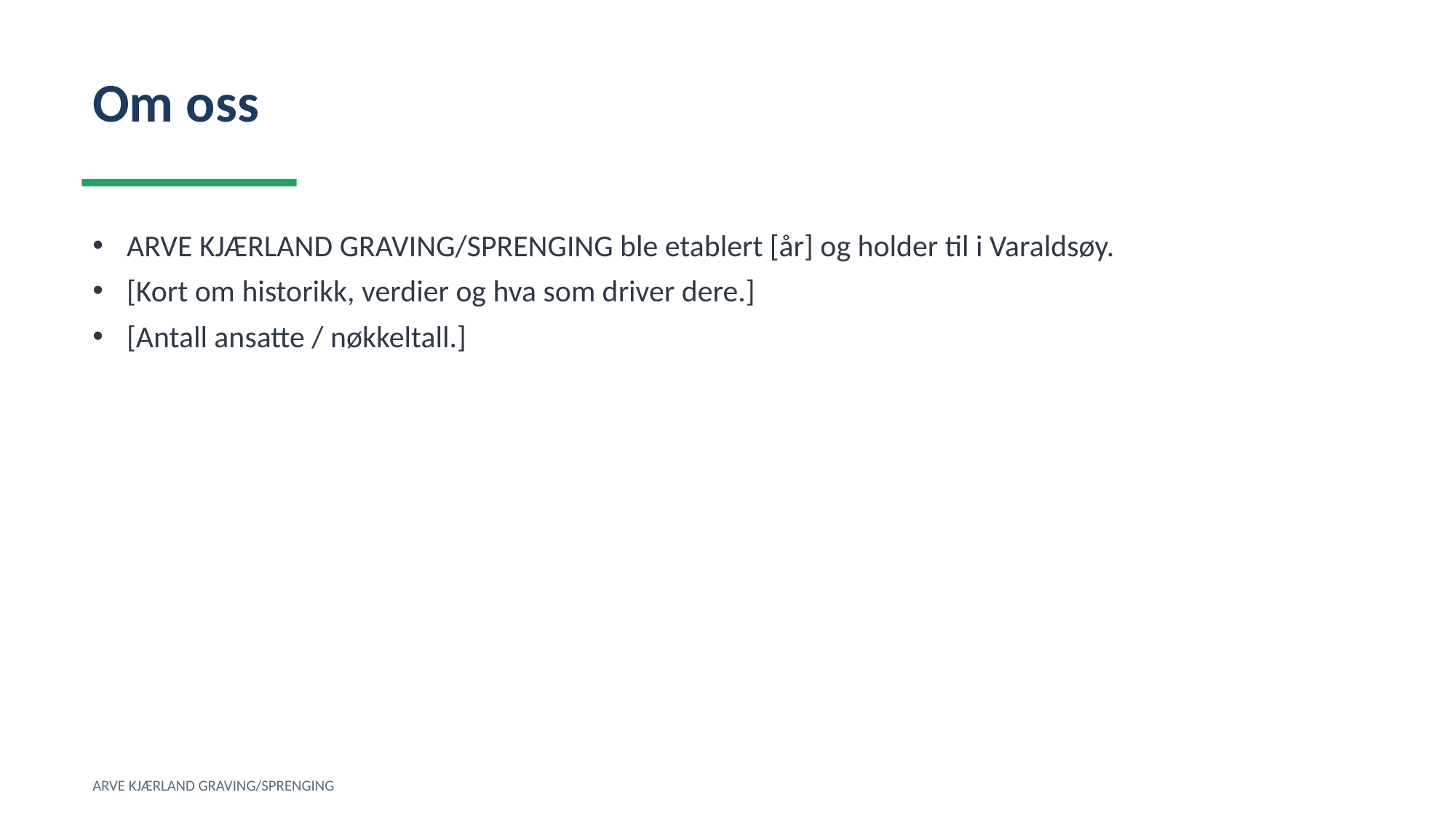

Om oss

ARVE KJÆRLAND GRAVING/SPRENGING ble etablert [år] og holder til i Varaldsøy.
[Kort om historikk, verdier og hva som driver dere.]
[Antall ansatte / nøkkeltall.]
ARVE KJÆRLAND GRAVING/SPRENGING